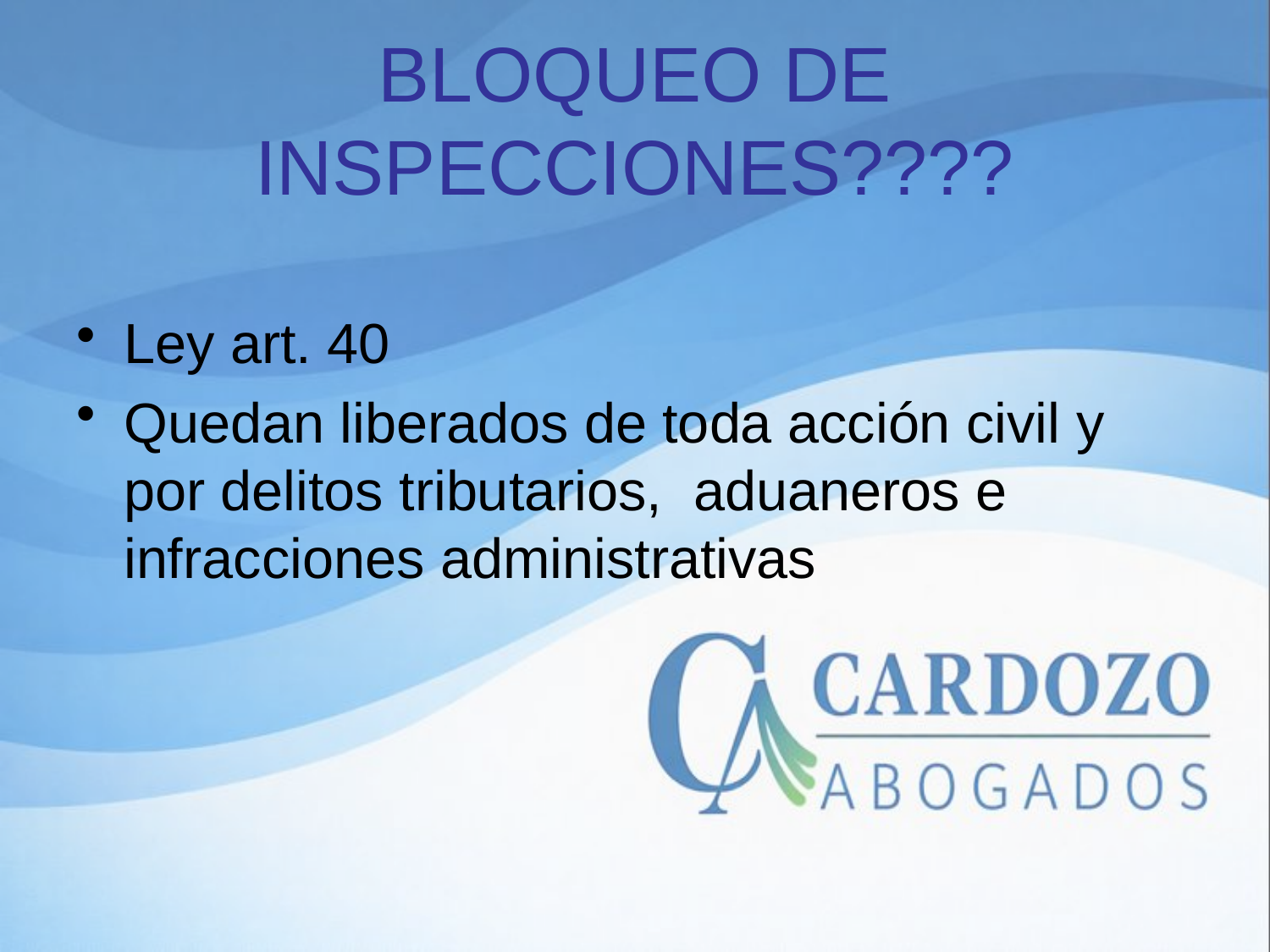

# BLOQUEO DE INSPECCIONES????

Ley art. 40
Quedan liberados de toda acción civil y por delitos tributarios,  aduaneros e infracciones administrativas